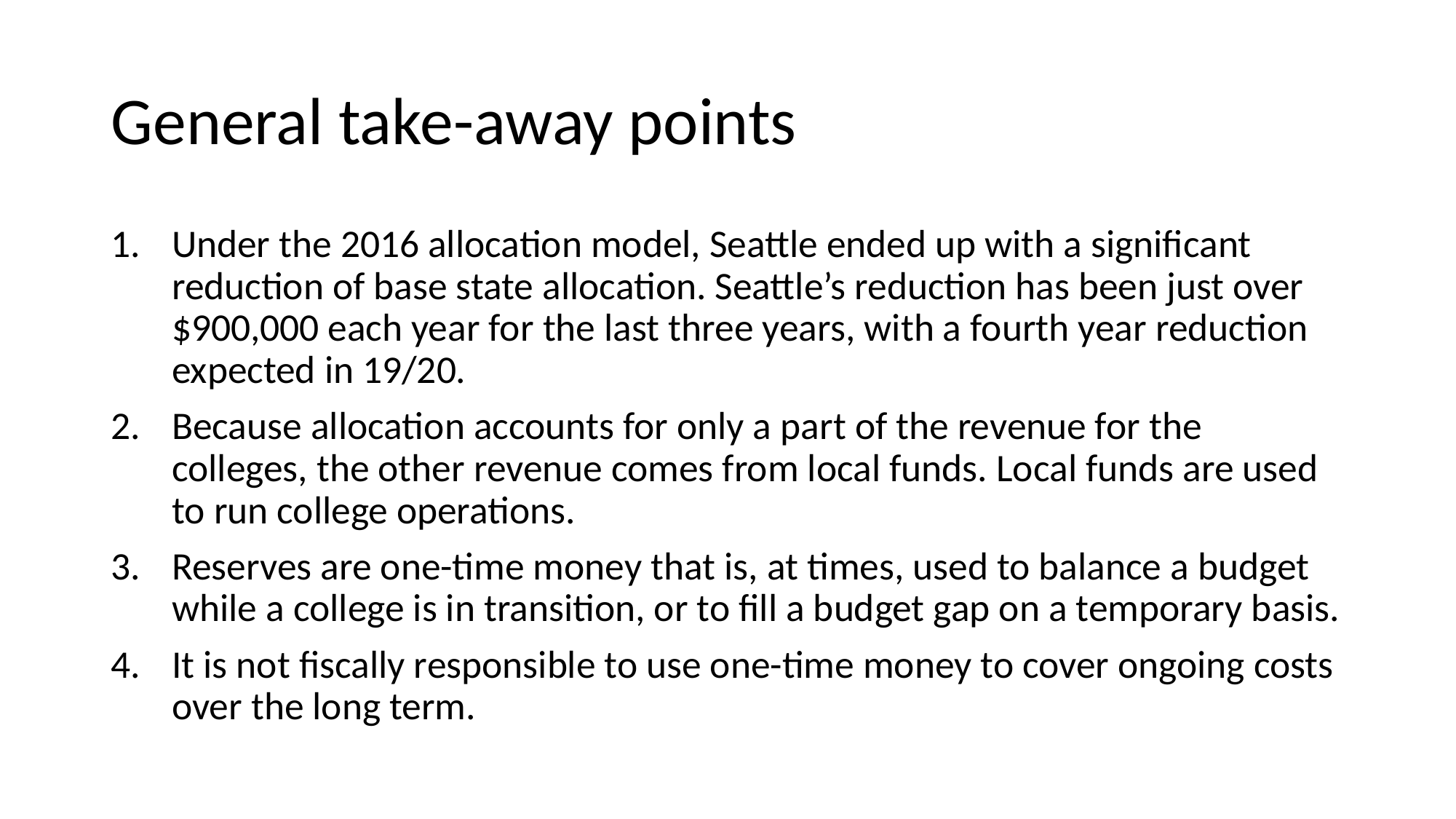

# General take-away points
Under the 2016 allocation model, Seattle ended up with a significant reduction of base state allocation. Seattle’s reduction has been just over $900,000 each year for the last three years, with a fourth year reduction expected in 19/20.
Because allocation accounts for only a part of the revenue for the colleges, the other revenue comes from local funds. Local funds are used to run college operations.
Reserves are one-time money that is, at times, used to balance a budget while a college is in transition, or to fill a budget gap on a temporary basis.
It is not fiscally responsible to use one-time money to cover ongoing costs over the long term.